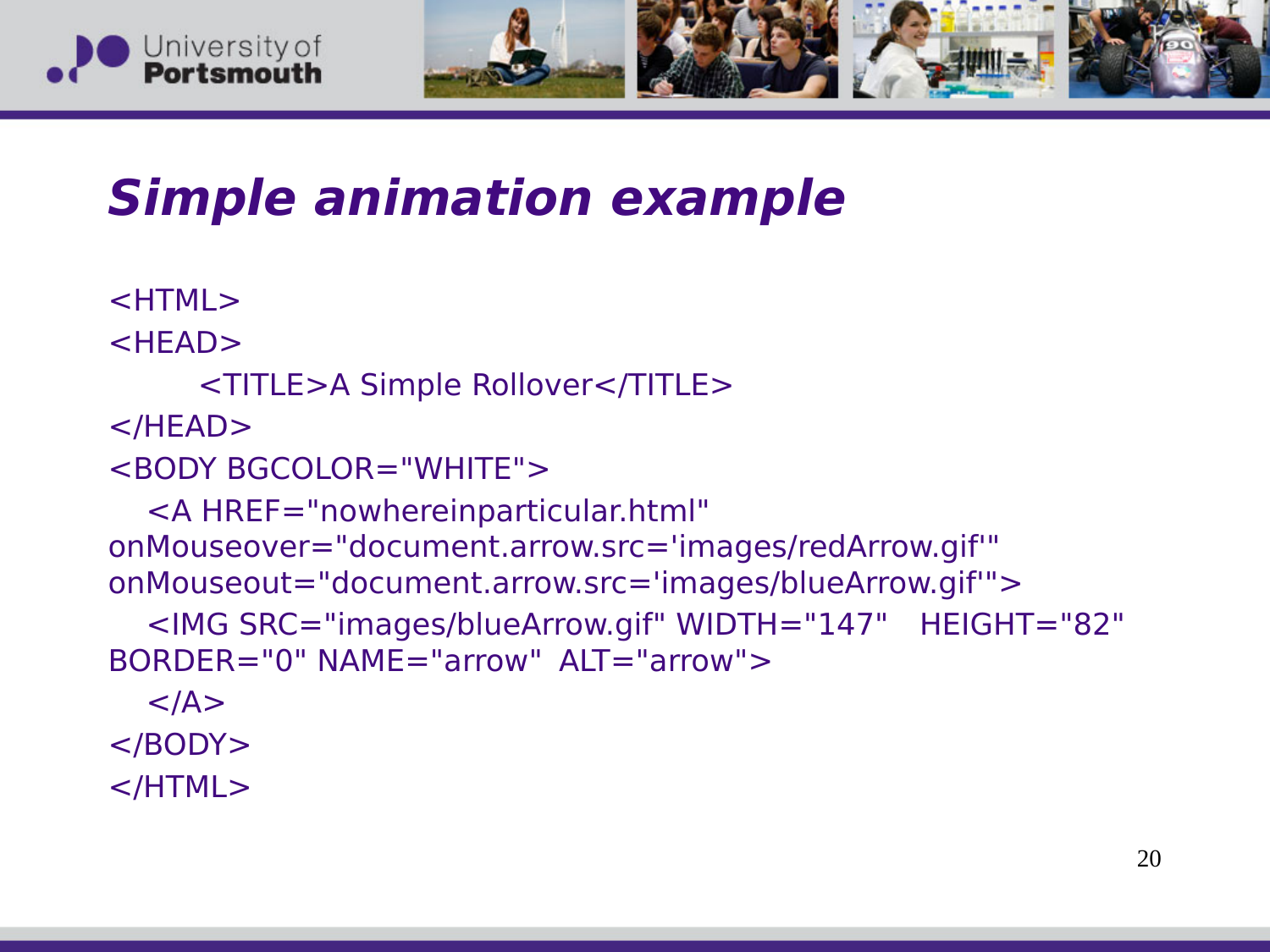

# Simple animation example
<HTML>
<HEAD>
	<TITLE>A Simple Rollover</TITLE>
</HEAD>
<BODY BGCOLOR="WHITE">
    <A HREF="nowhereinparticular.html" onMouseover="document.arrow.src='images/redArrow.gif'" onMouseout="document.arrow.src='images/blueArrow.gif'">
    <IMG SRC="images/blueArrow.gif" WIDTH="147" 	HEIGHT="82" BORDER="0" NAME="arrow" 	ALT="arrow">
    </A>
</BODY>
</HTML>

20